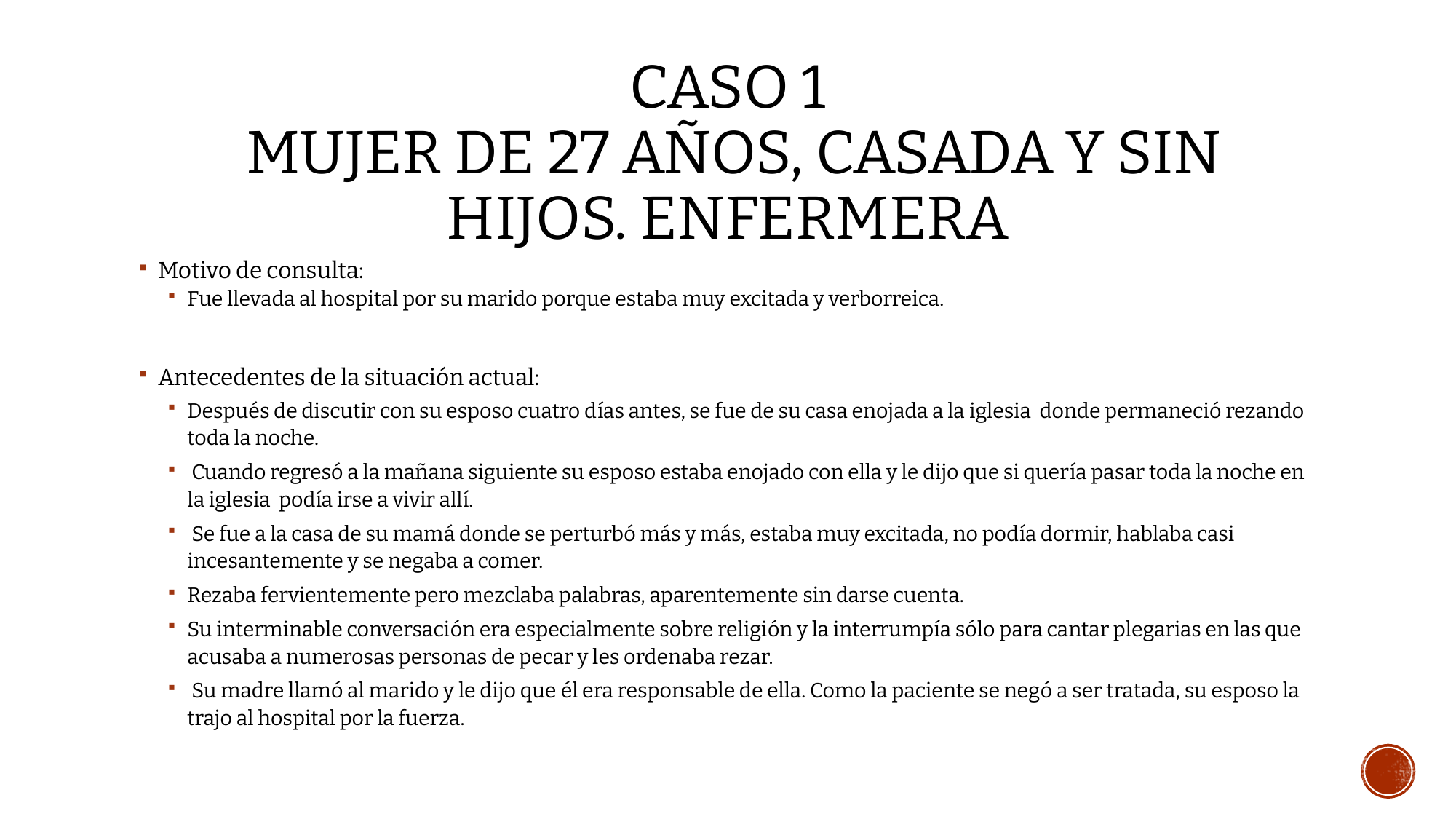

# CASO 1 mujer de 27 años, casada y sin hijos. enfermera
Motivo de consulta:
Fue llevada al hospital por su marido porque estaba muy excitada y verborreica.

Antecedentes de la situación actual:
Después de discutir con su esposo cuatro días antes, se fue de su casa enojada a la iglesia  donde permaneció rezando toda la noche.
 Cuando regresó a la mañana siguiente su esposo estaba enojado con ella y le dijo que si quería pasar toda la noche en la iglesia  podía irse a vivir allí.
 Se fue a la casa de su mamá donde se perturbó más y más, estaba muy excitada, no podía dormir, hablaba casi incesantemente y se negaba a comer.
Rezaba fervientemente pero mezclaba palabras, aparentemente sin darse cuenta.
Su interminable conversación era especialmente sobre religión y la interrumpía sólo para cantar plegarias en las que acusaba a numerosas personas de pecar y les ordenaba rezar.
 Su madre llamó al marido y le dijo que él era responsable de ella. Como la paciente se negó a ser tratada, su esposo la trajo al hospital por la fuerza.